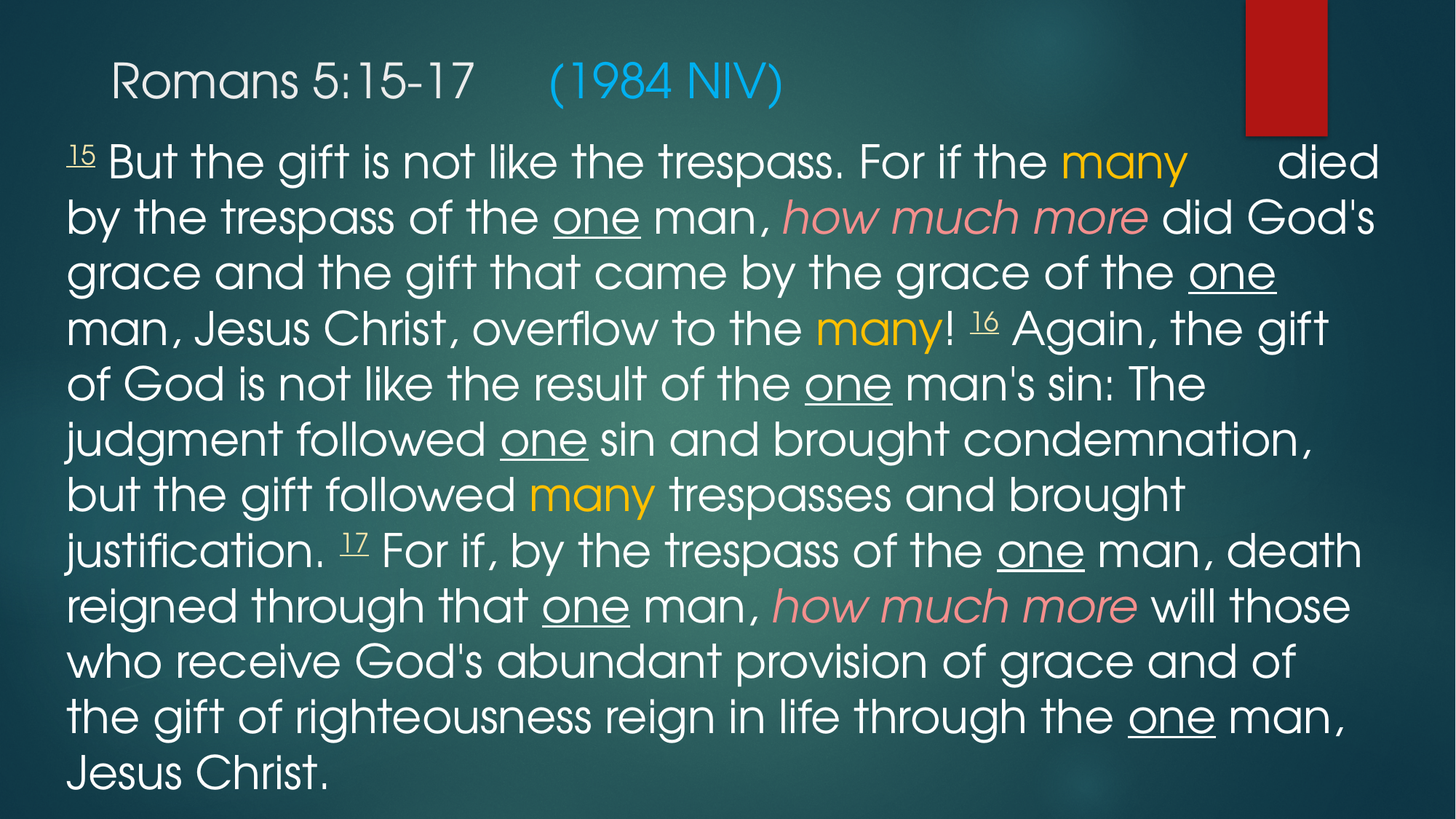

# Romans 5:15-17	(1984 NIV)
15 But the gift is not like the trespass. For if the many       died by the trespass of the one man, how much more did God's grace and the gift that came by the grace of the one man, Jesus Christ, overflow to the many! 16 Again, the gift of God is not like the result of the one man's sin: The judgment followed one sin and brought condemnation, but the gift followed many trespasses and brought justification. 17 For if, by the trespass of the one man, death reigned through that one man, how much more will those who receive God's abundant provision of grace and of the gift of righteousness reign in life through the one man, Jesus Christ.